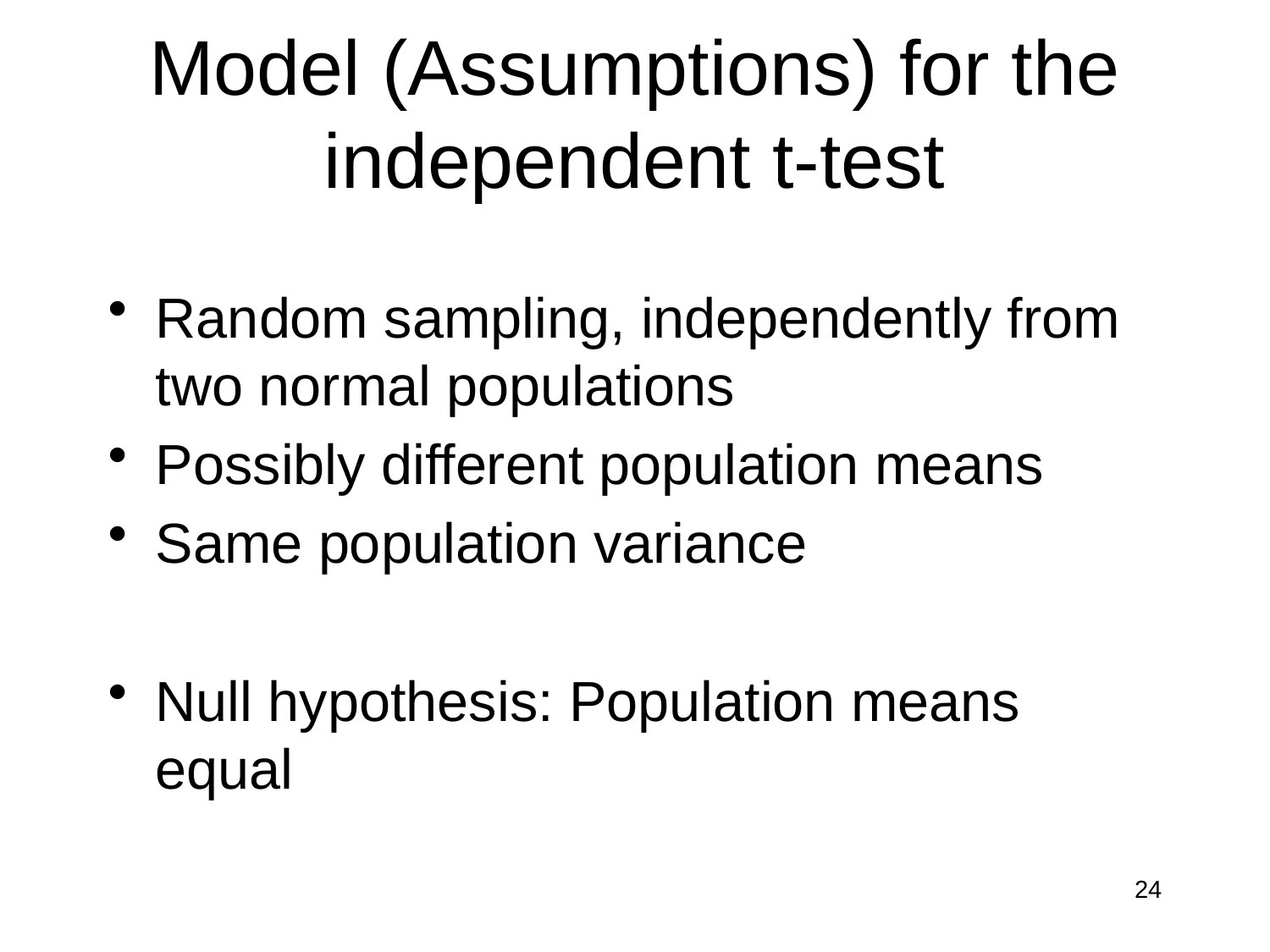

# Model (Assumptions) for the independent t-test
Random sampling, independently from two normal populations
Possibly different population means
Same population variance

Null hypothesis: Population means equal
24